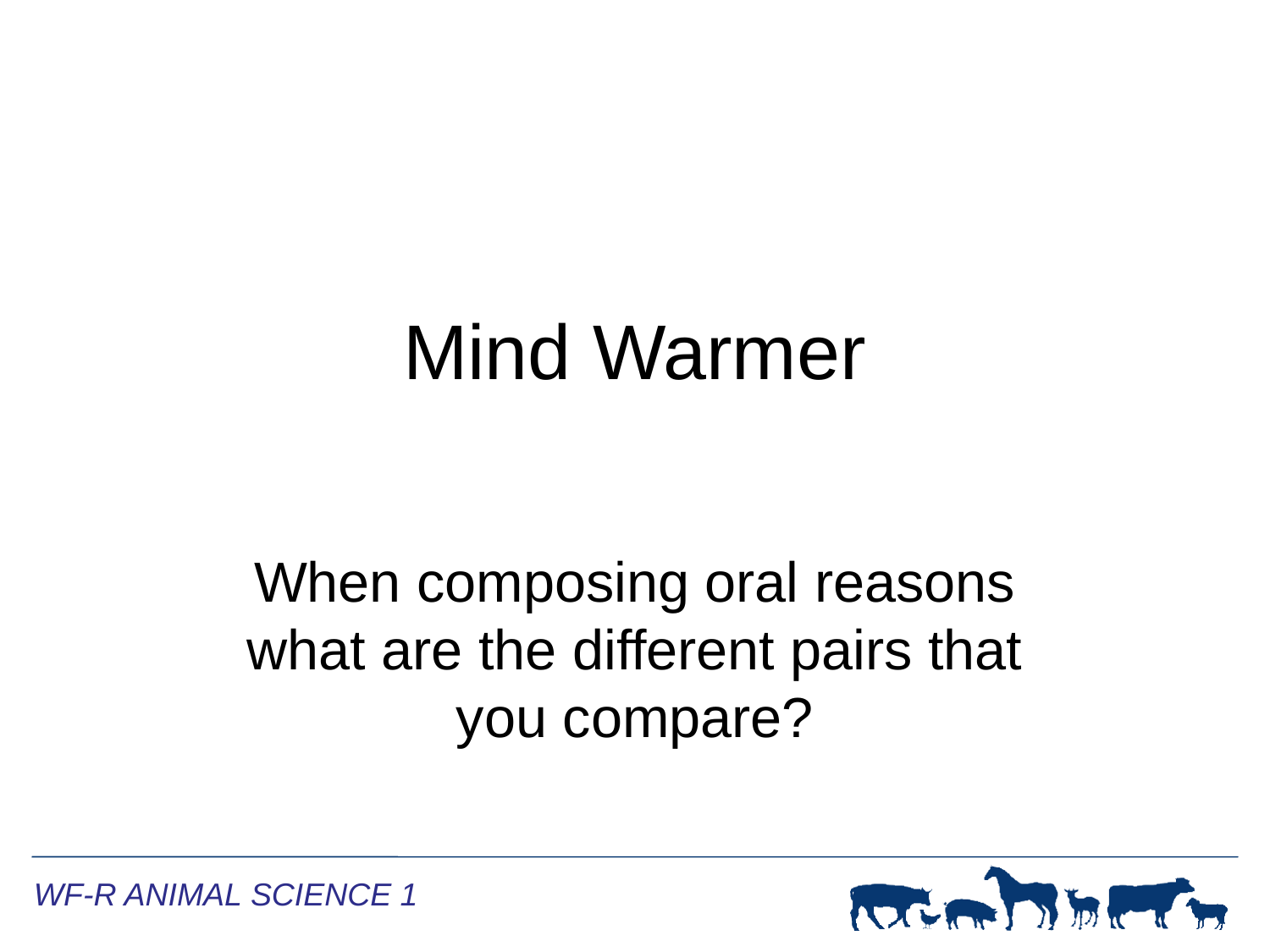

# Mind Warmer
When composing oral reasons what are the different pairs that you compare?